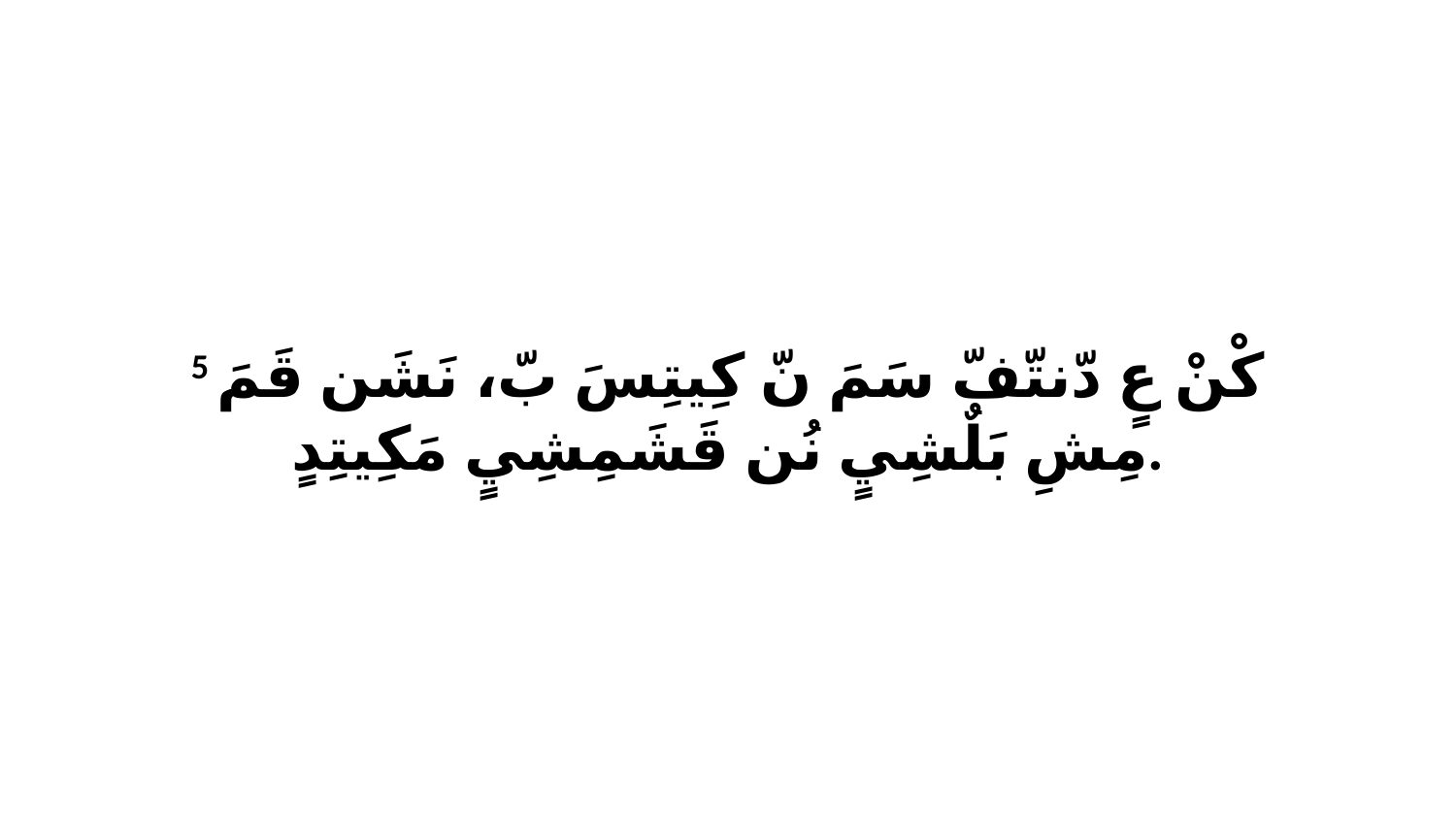

5 كْنْ عٍ دّنتّفّ سَمَ نّ كِيتِسَ بّ، نَشَن قَمَ مِشِ بَلٌشِيٍ نُن قَشَمِشِيٍ مَكِيتِدٍ.